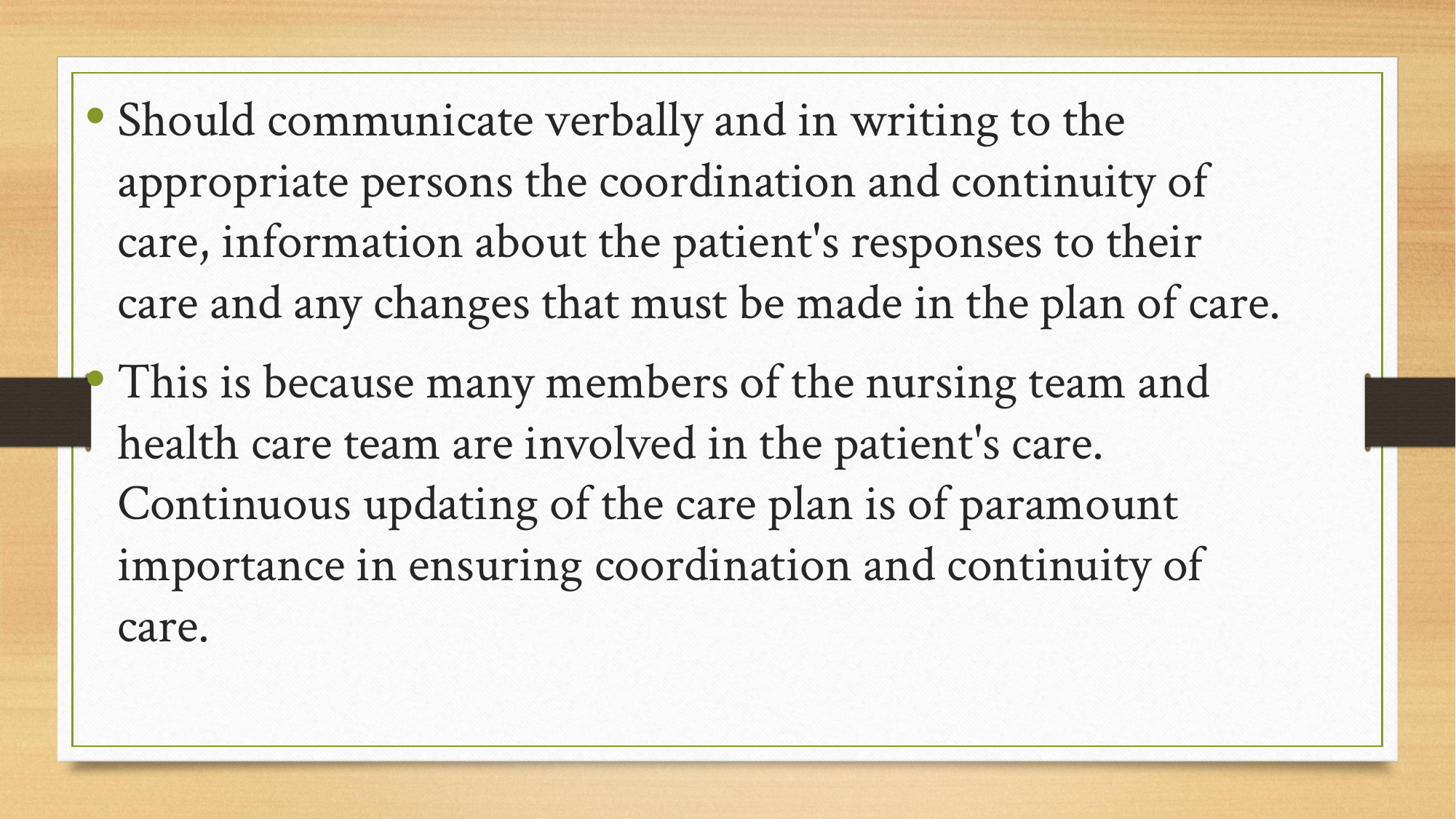

Should communicate verbally and in writing to the appropriate persons the coordination and continuity of care, information about the patient's responses to their care and any changes that must be made in the plan of care.
This is because many members of the nursing team and health care team are involved in the patient's care. Continuous updating of the care plan is of paramount importance in ensuring coordination and continuity of care.